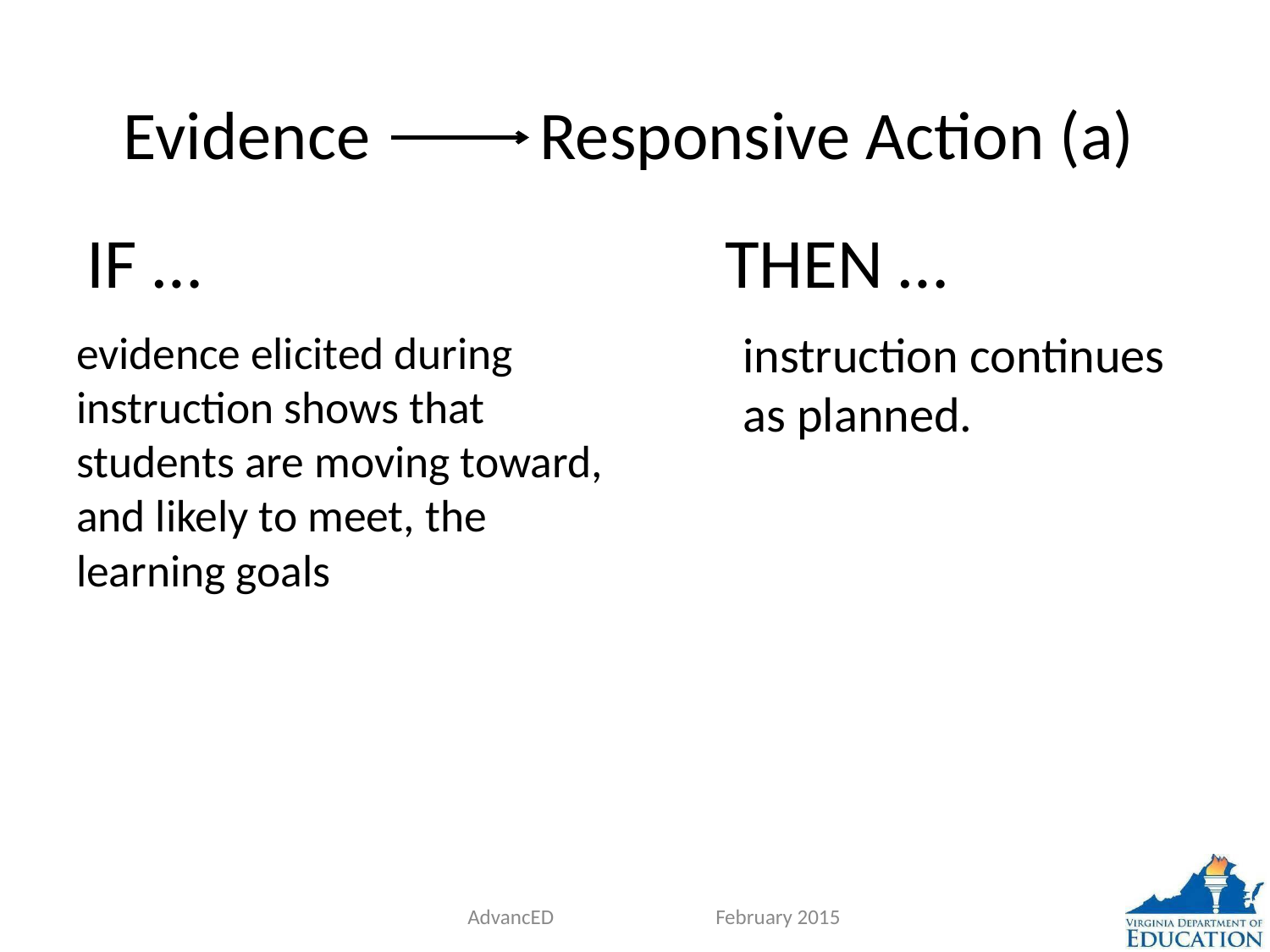

# Evidence           Responsive Action (a)
IF …                                 THEN …
instruction continues as planned.
evidence elicited during instruction shows that students are moving toward, and likely to meet, the learning goals